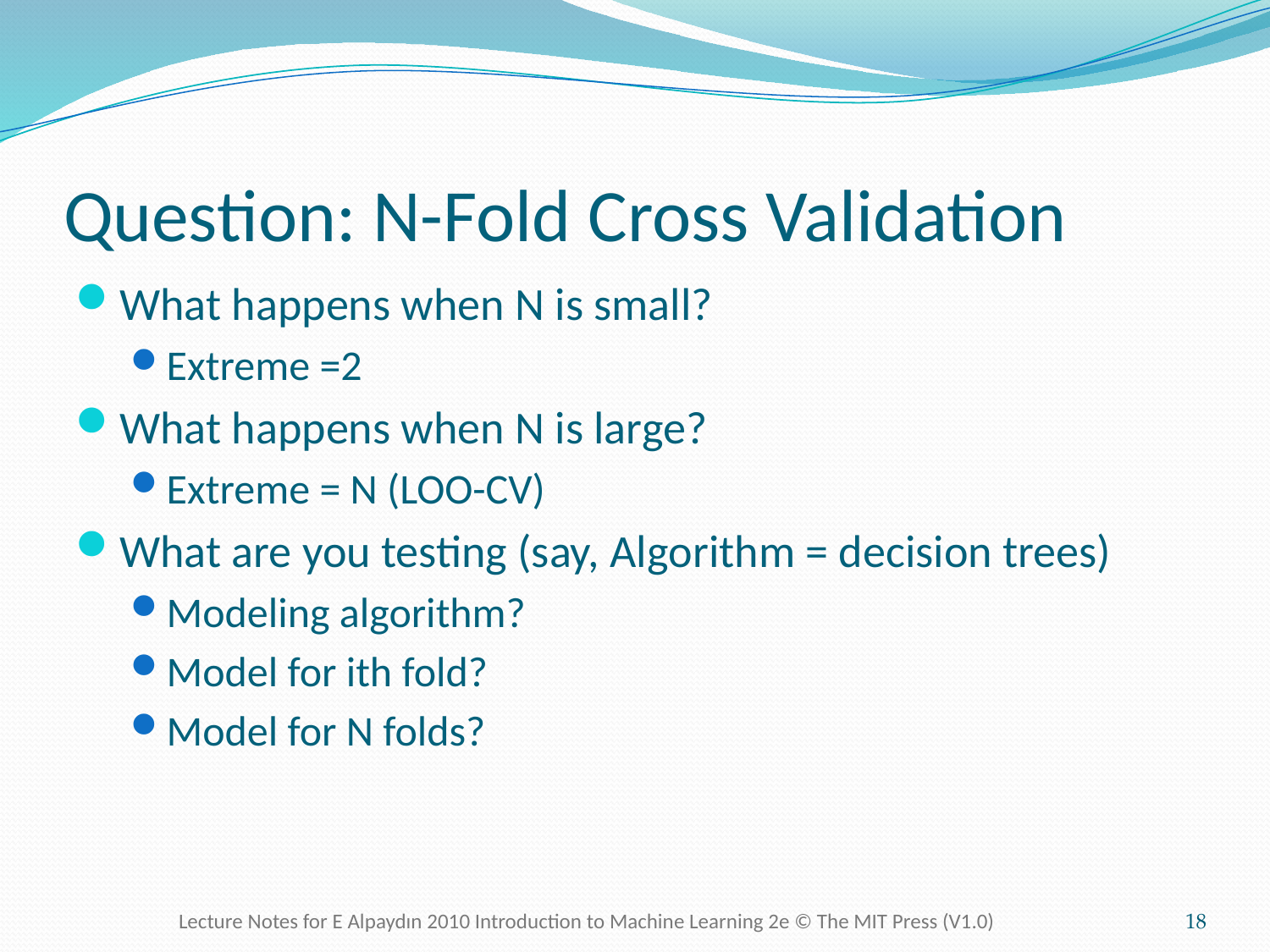

# Question: N-Fold Cross Validation
What happens when N is small?
Extreme =2
What happens when N is large?
Extreme = N (LOO-CV)
What are you testing (say, Algorithm = decision trees)
Modeling algorithm?
Model for ith fold?
Model for N folds?
Lecture Notes for E Alpaydın 2010 Introduction to Machine Learning 2e © The MIT Press (V1.0)
18